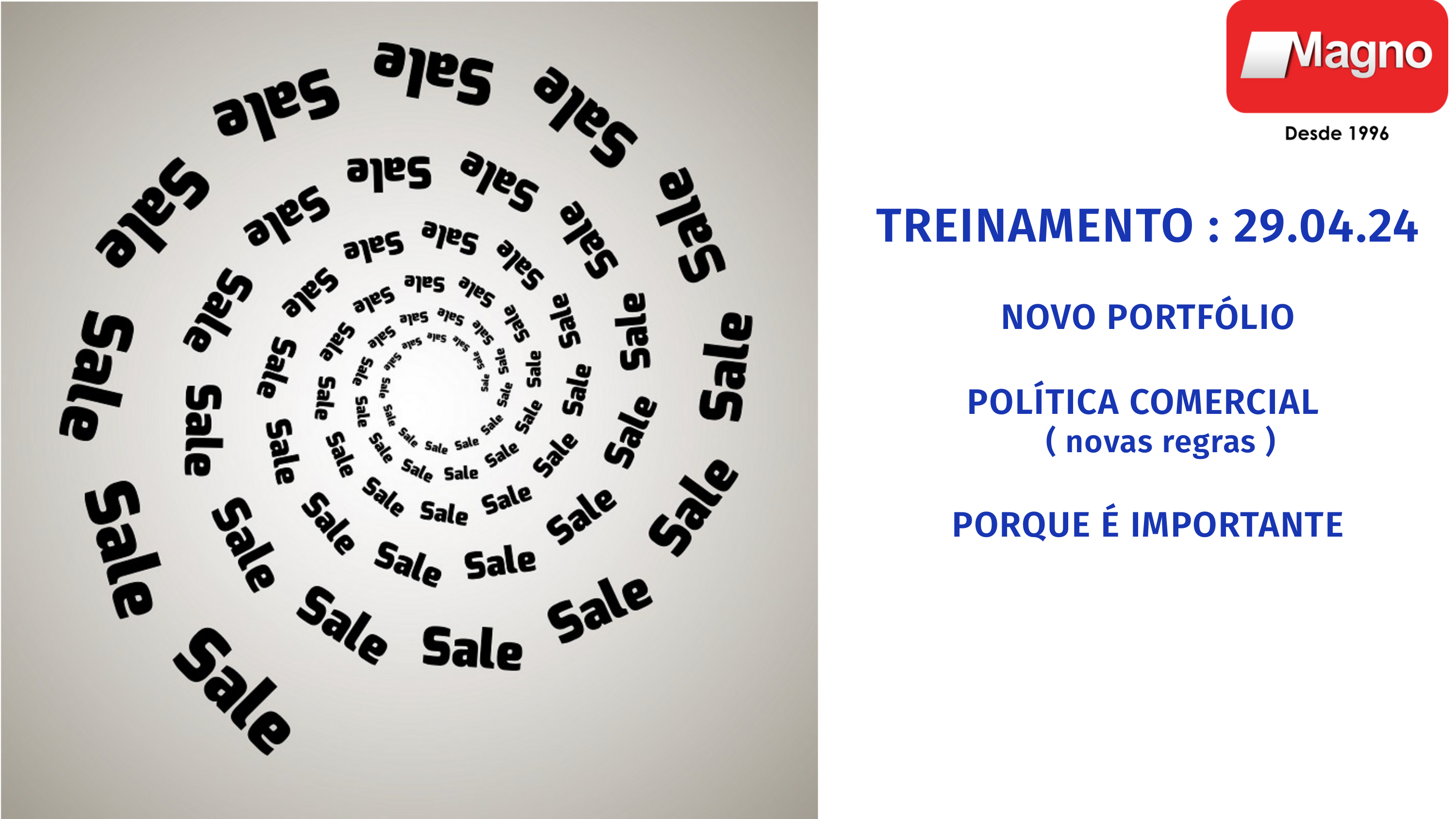

TREINAMENTO : 29.04.24

NOVO PORTFÓLIO

POLÍTICA COMERCIAL
   ( novas regras )

PORQUE É IMPORTANTE